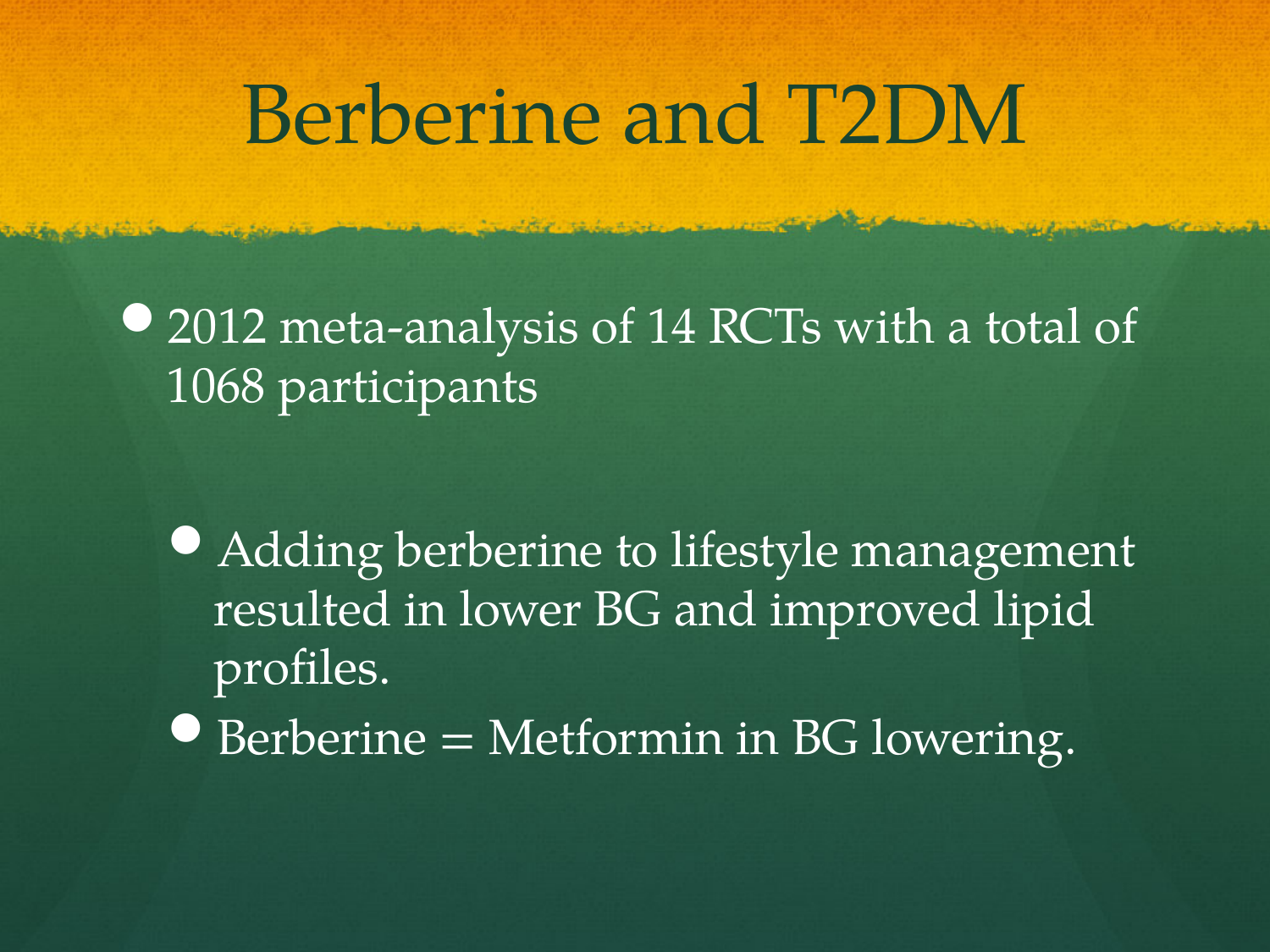

# Berberine and T2DM
2012 meta-analysis of 14 RCTs with a total of 1068 participants

Adding berberine to lifestyle management resulted in lower BG and improved lipid profiles.
Berberine = Metformin in BG lowering.